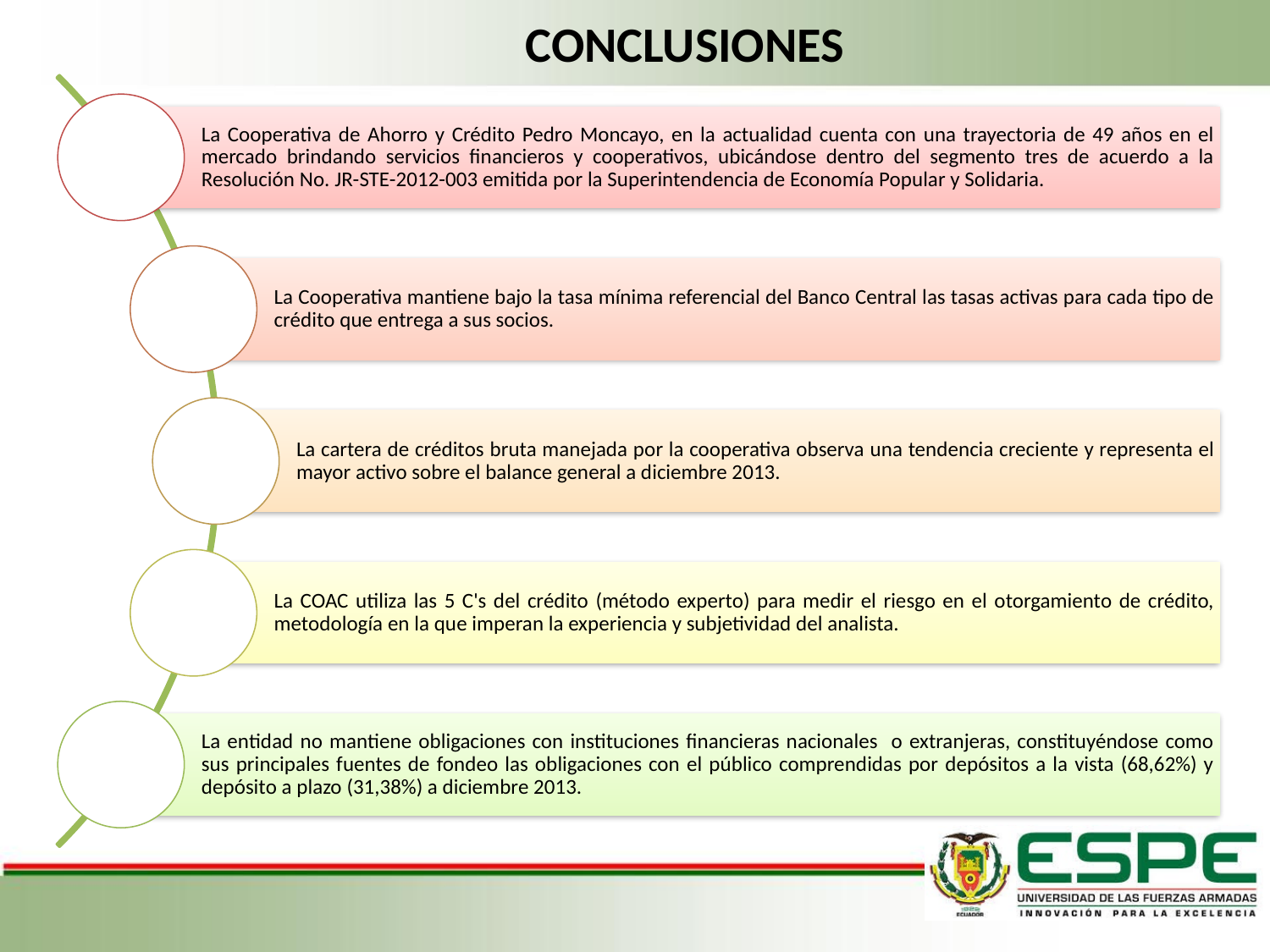

CONCLUSIONES
La Cooperativa de Ahorro y Crédito Pedro Moncayo, en la actualidad cuenta con una trayectoria de 49 años en el mercado brindando servicios financieros y cooperativos, ubicándose dentro del segmento tres de acuerdo a la Resolución No. JR-STE-2012-003 emitida por la Superintendencia de Economía Popular y Solidaria.
La Cooperativa mantiene bajo la tasa mínima referencial del Banco Central las tasas activas para cada tipo de crédito que entrega a sus socios.
La cartera de créditos bruta manejada por la cooperativa observa una tendencia creciente y representa el mayor activo sobre el balance general a diciembre 2013.
La COAC utiliza las 5 C's del crédito (método experto) para medir el riesgo en el otorgamiento de crédito, metodología en la que imperan la experiencia y subjetividad del analista.
La entidad no mantiene obligaciones con instituciones financieras nacionales  o extranjeras, constituyéndose como sus principales fuentes de fondeo las obligaciones con el público comprendidas por depósitos a la vista (68,62%) y depósito a plazo (31,38%) a diciembre 2013.